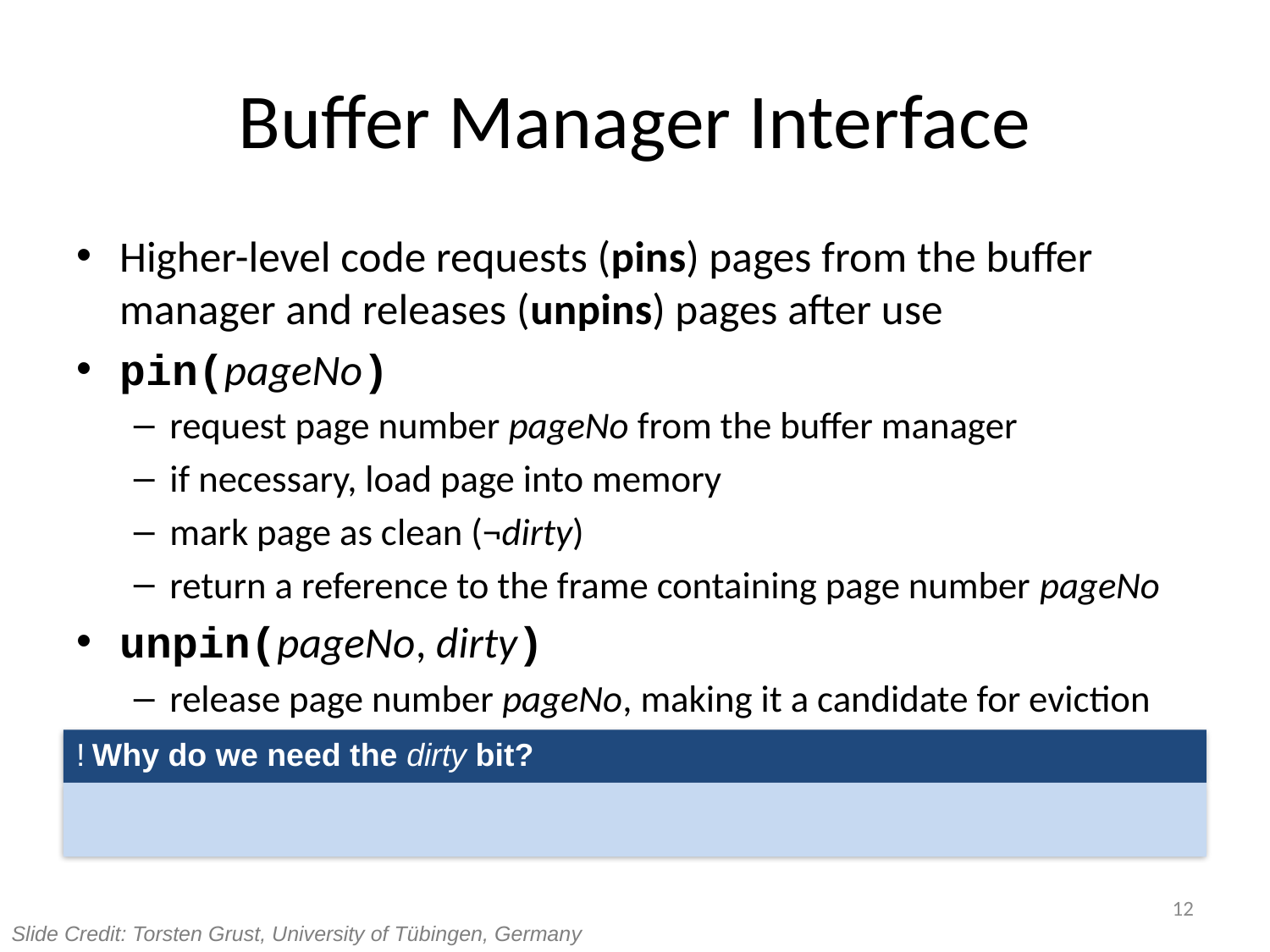

# Buffer Manager Interface
Higher-level code requests (pins) pages from the buffer manager and releases (unpins) pages after use
pin(pageNo)
request page number pageNo from the buffer manager
if necessary, load page into memory
mark page as clean (¬dirty)
return a reference to the frame containing page number pageNo
unpin(pageNo, dirty)
release page number pageNo, making it a candidate for eviction
if page was modified, dirty must be set to true
! Why do we need the dirty bit?

12
Slide Credit: Torsten Grust, University of Tübingen, Germany